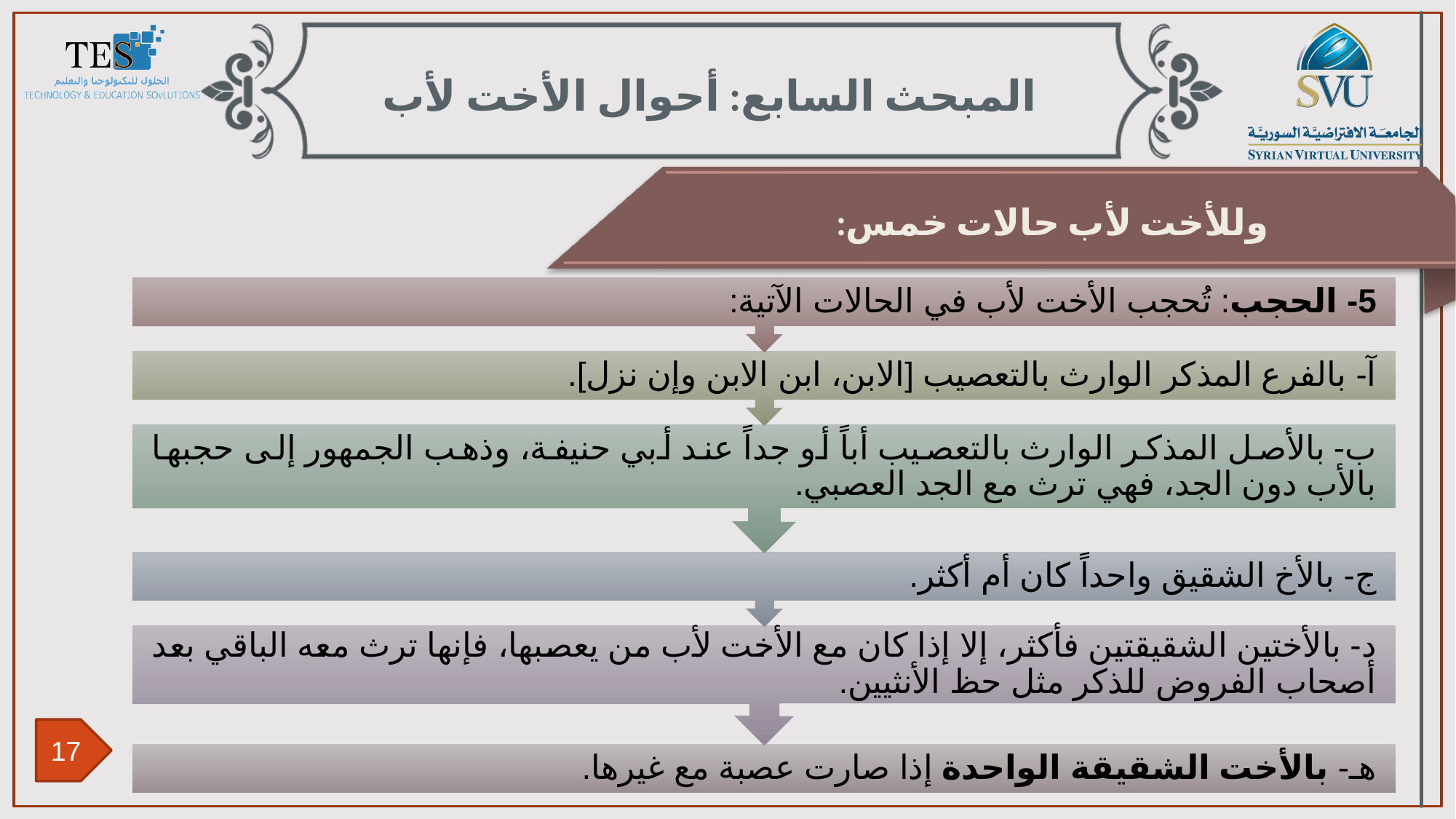

المبحث السابع: أحوال الأخت لأب
وللأخت لأب حالات خمس:
هـ- بالأخت الشقيقة الواحدة إذا صارت عصبة مع غيرها.
د- بالأختين الشقيقتين فأكثر، إلا إذا كان مع الأخت لأب من يعصبها، فإنها ترث معه الباقي بعد أصحاب الفروض للذكر مثل حظ الأنثيين.
ج- بالأخ الشقيق واحداً كان أم أكثر.
ب- بالأصل المذكر الوارث بالتعصيب أباً أو جداً عند أبي حنيفة، وذهب الجمهور إلى حجبها بالأب دون الجد، فهي ترث مع الجد العصبي.
آ- بالفرع المذكر الوارث بالتعصيب [الابن، ابن الابن وإن نزل].
5- الحجب: تُحجب الأخت لأب في الحالات الآتية: